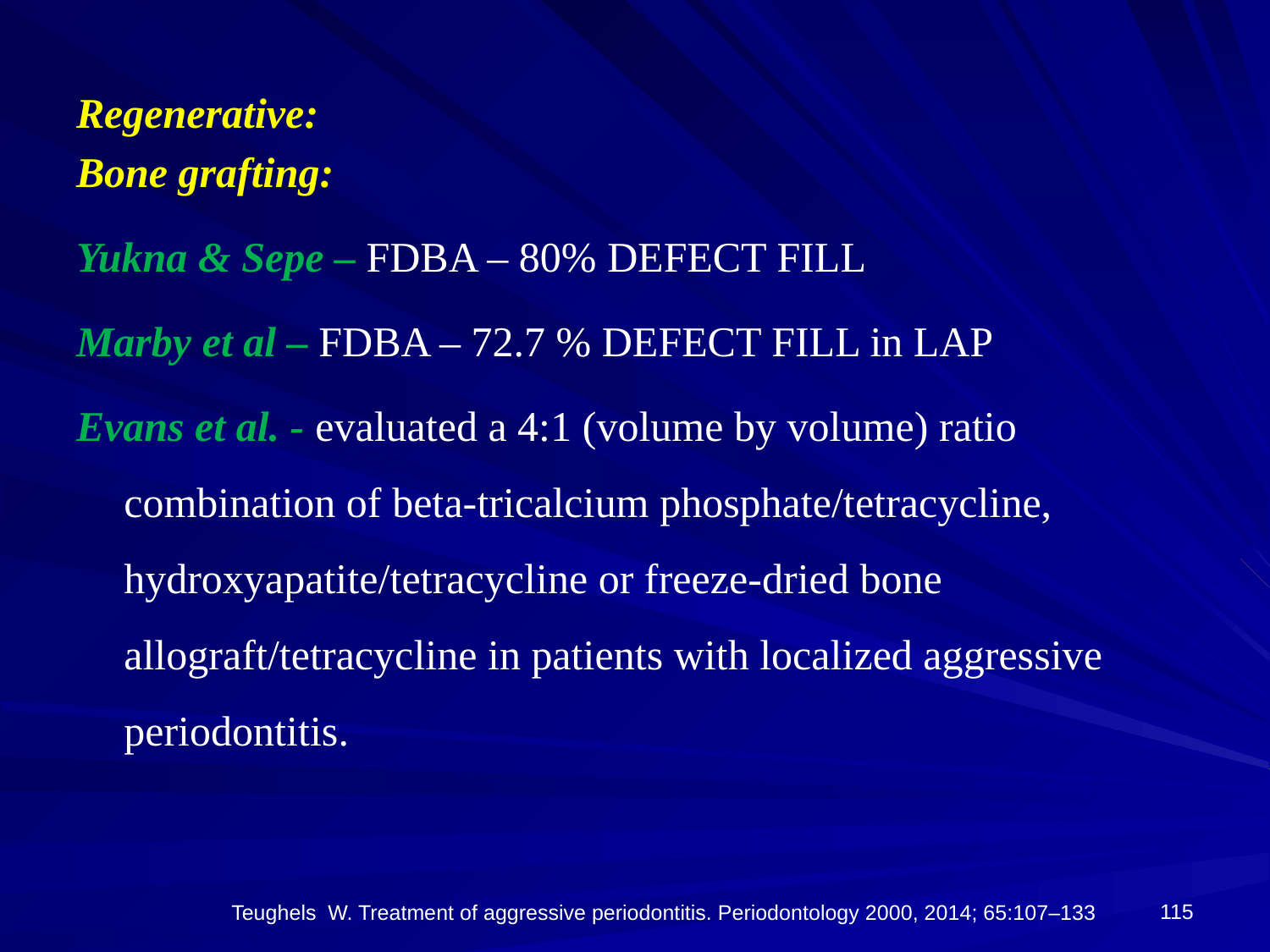

Regenerative:
Bone grafting:
Yukna & Sepe – FDBA – 80% DEFECT FILL
Marby et al – FDBA – 72.7 % DEFECT FILL in LAP
Evans et al. - evaluated a 4:1 (volume by volume) ratio combination of beta-tricalcium phosphate/tetracycline, hydroxyapatite/tetracycline or freeze-dried bone allograft/tetracycline in patients with localized aggressive periodontitis.
115
Teughels  W. Treatment of aggressive periodontitis. Periodontology 2000, 2014; 65:107–133